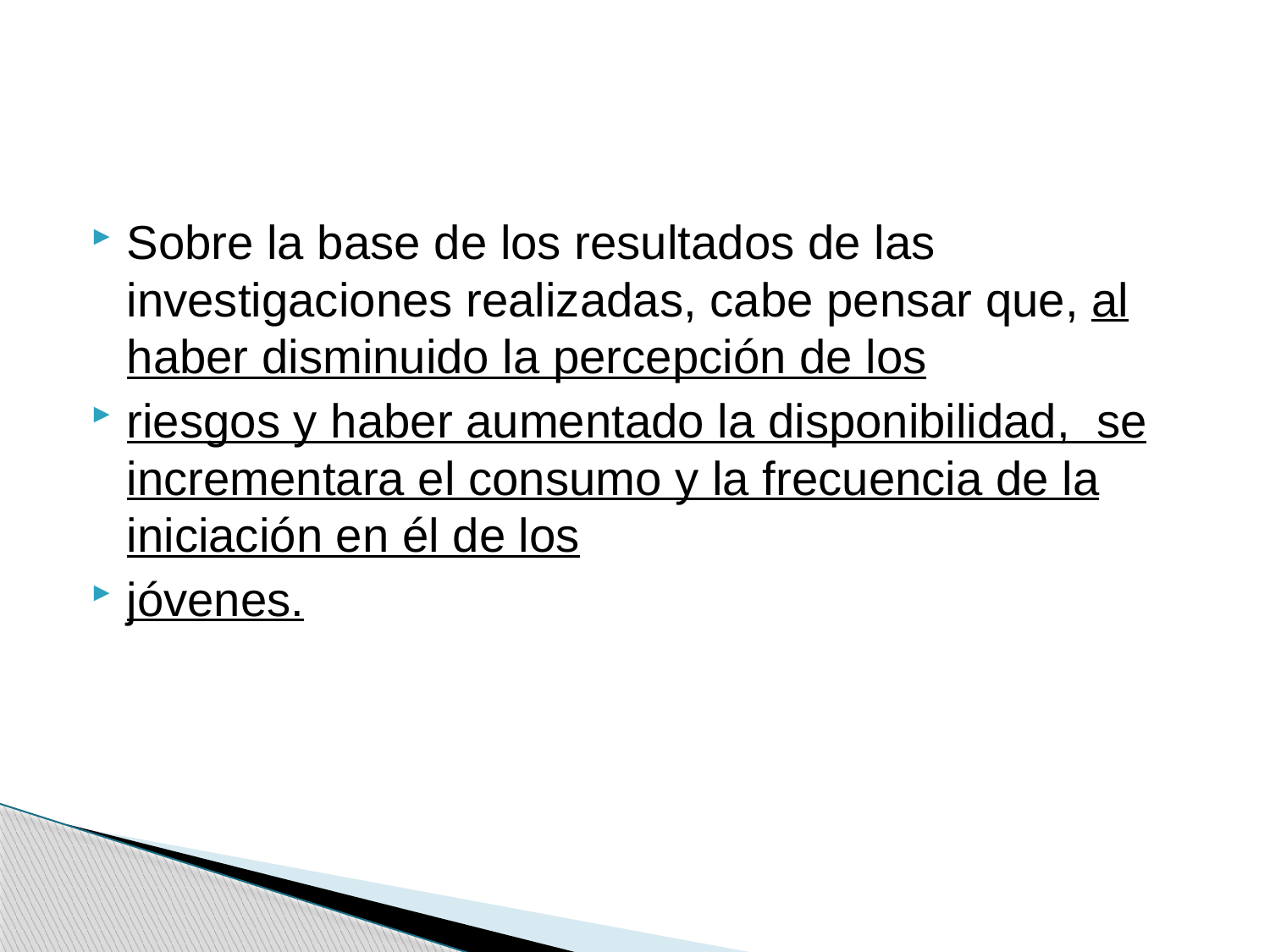

#
Sobre la base de los resultados de las investigaciones realizadas, cabe pensar que, al haber disminuido la percepción de los
riesgos y haber aumentado la disponibilidad,  se incrementara el consumo y la frecuencia de la iniciación en él de los
jóvenes.